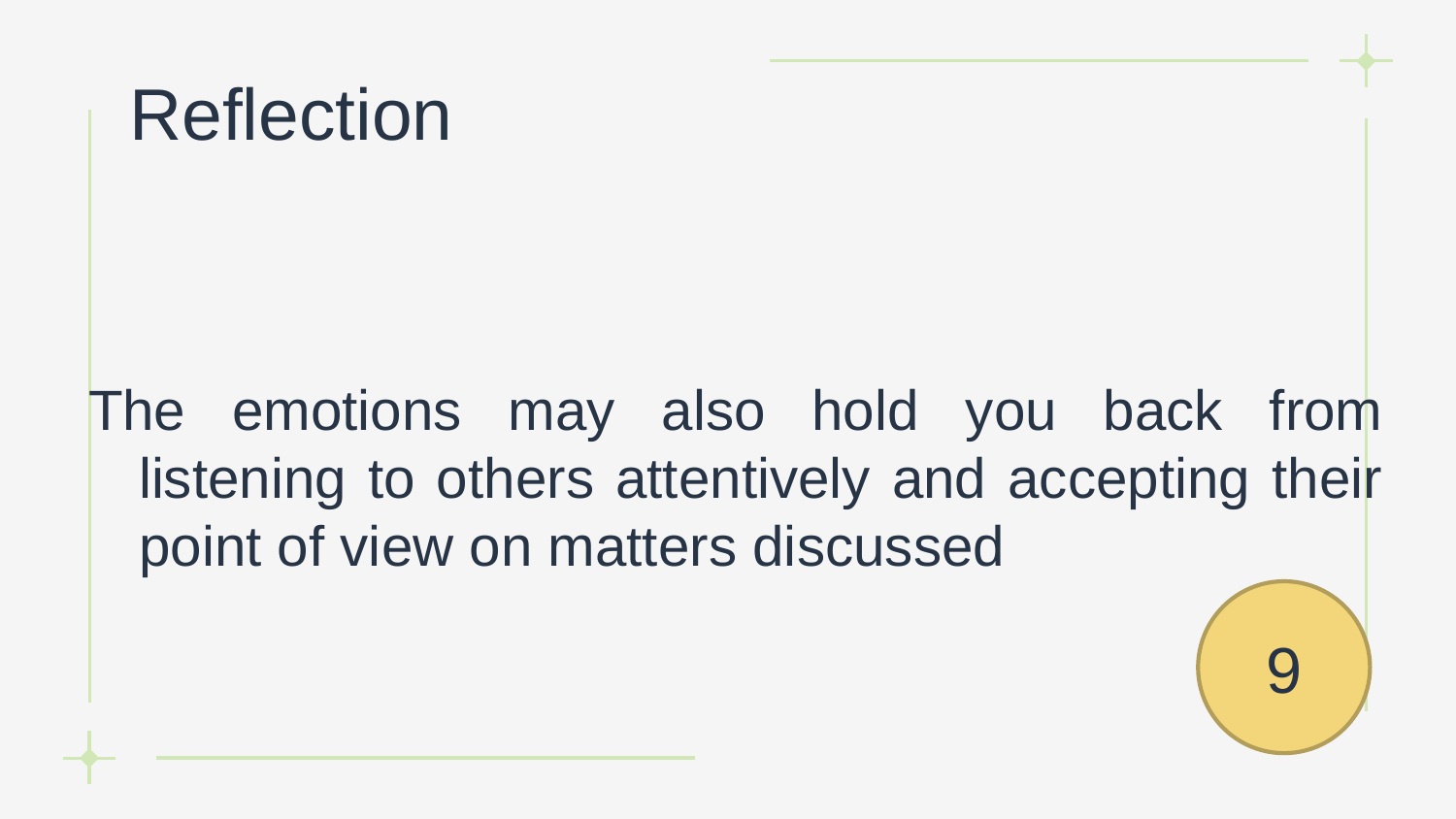

# Reflection
The emotions may also hold you back from listening to others attentively and accepting their point of view on matters discussed
9